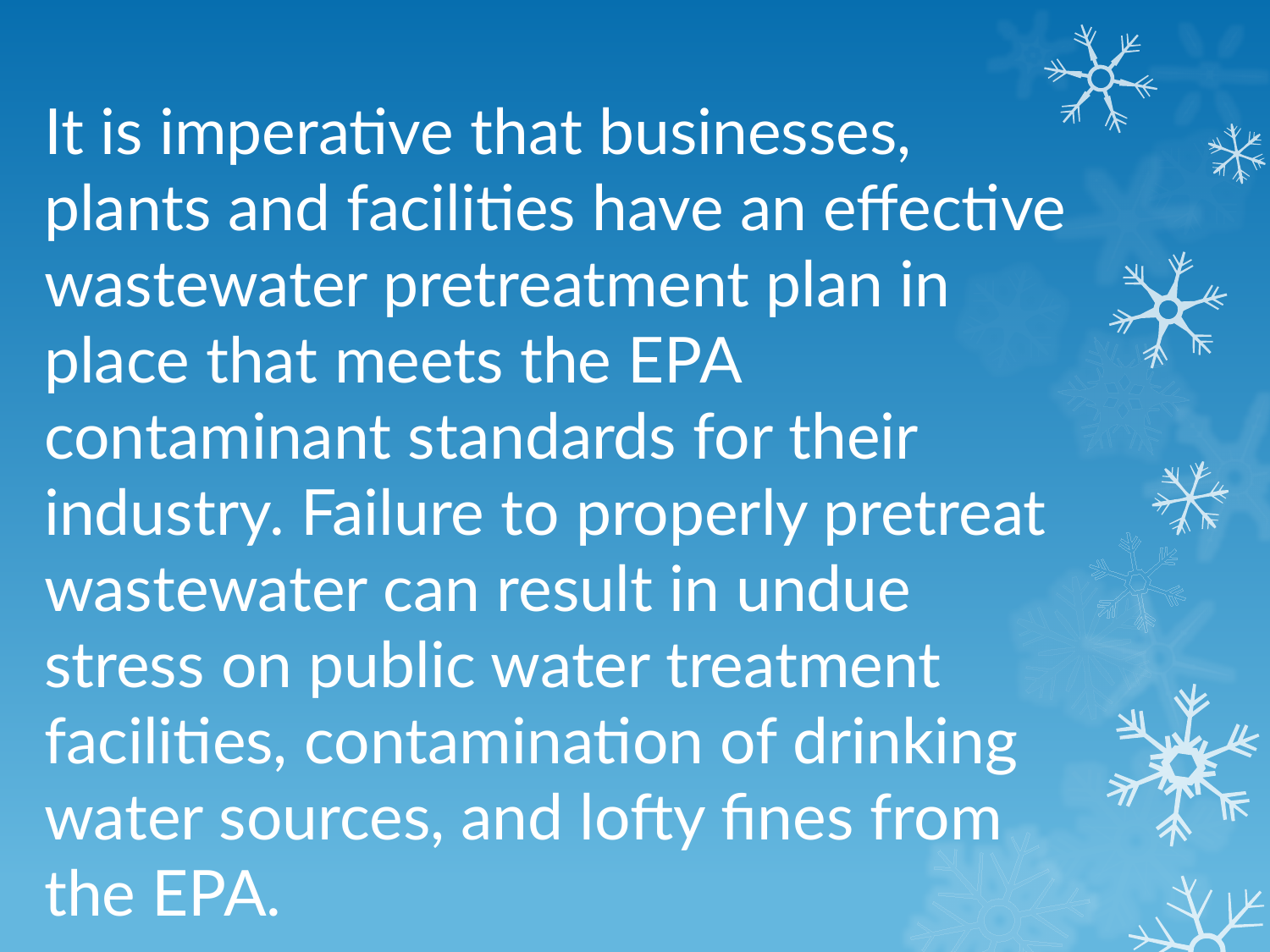

It is imperative that businesses, plants and facilities have an effective wastewater pretreatment plan in place that meets the EPA contaminant standards for their industry. Failure to properly pretreat wastewater can result in undue stress on public water treatment facilities, contamination of drinking water sources, and lofty fines from the EPA.